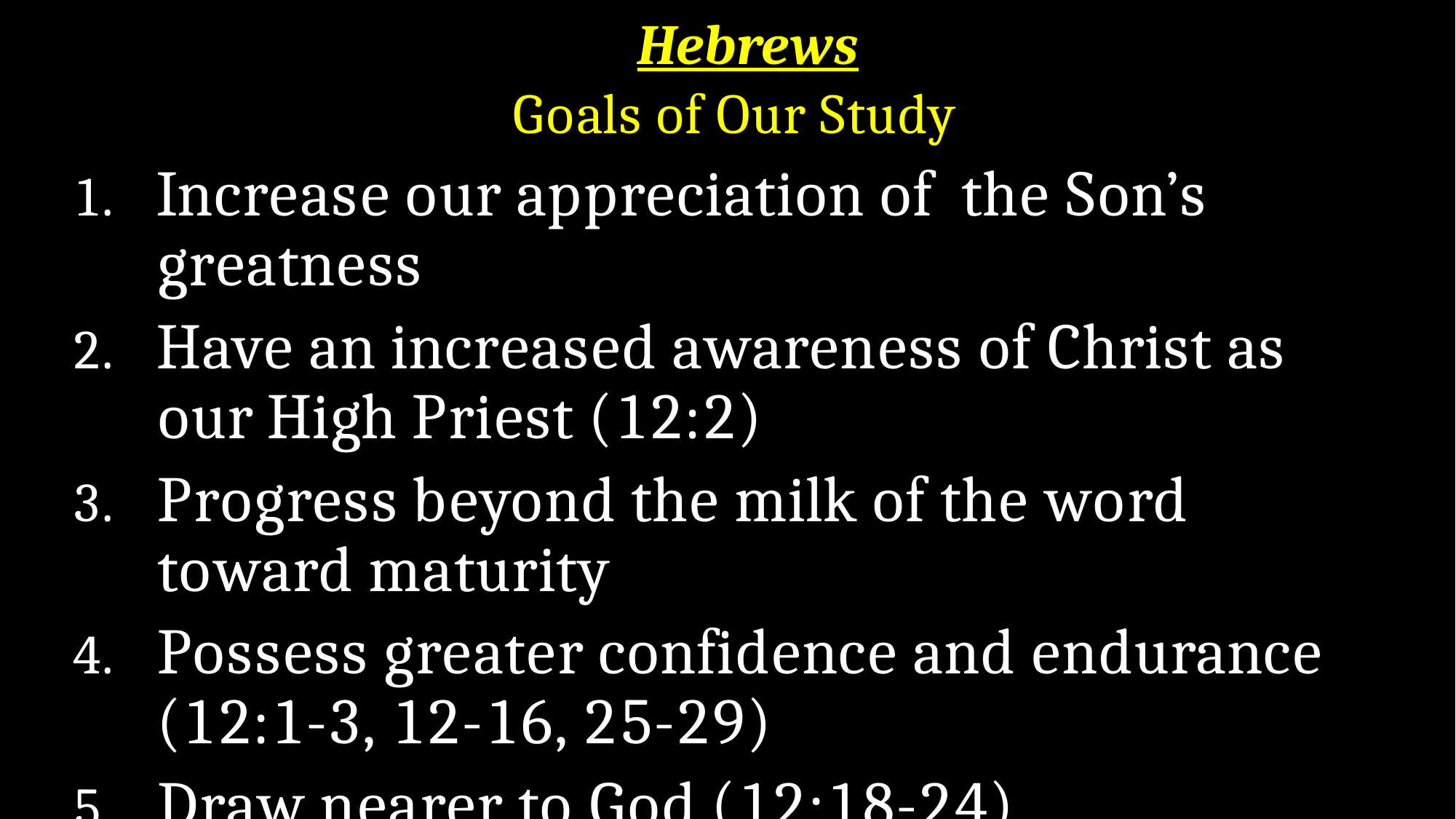

Hebrews
Goals of Our Study
Increase our appreciation of  the Son’s greatness
Have an increased awareness of Christ as our High Priest (12:2)
Progress beyond the milk of the word toward maturity
Possess greater confidence and endurance (12:1-3, 12-16, 25-29)
Draw nearer to God (12:18-24)
Exhort one another more fervently (12:15-16)